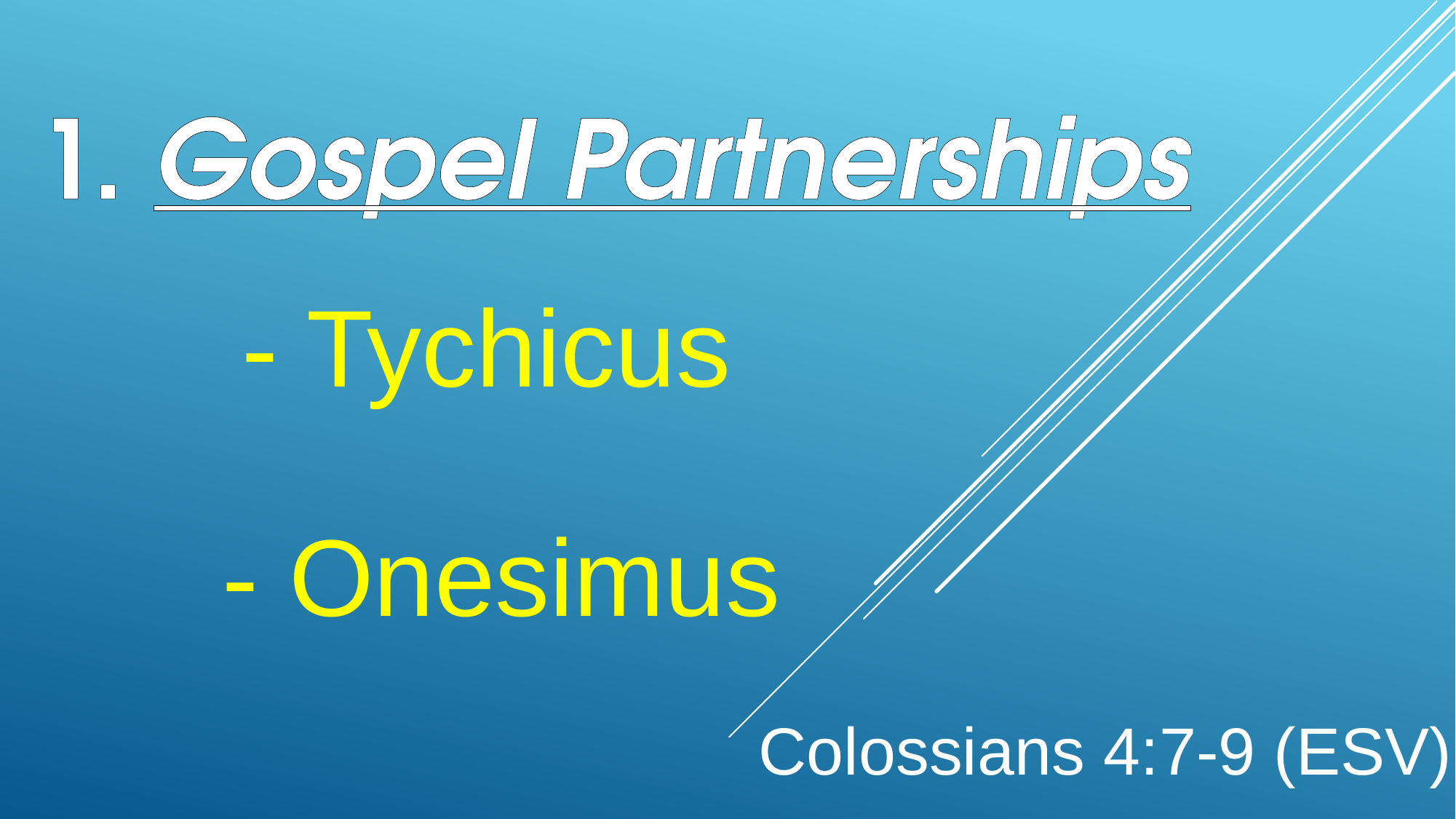

1. Gospel Partnerships
- Tychicus

 - Onesimus
Colossians 4:7-9 (ESV)